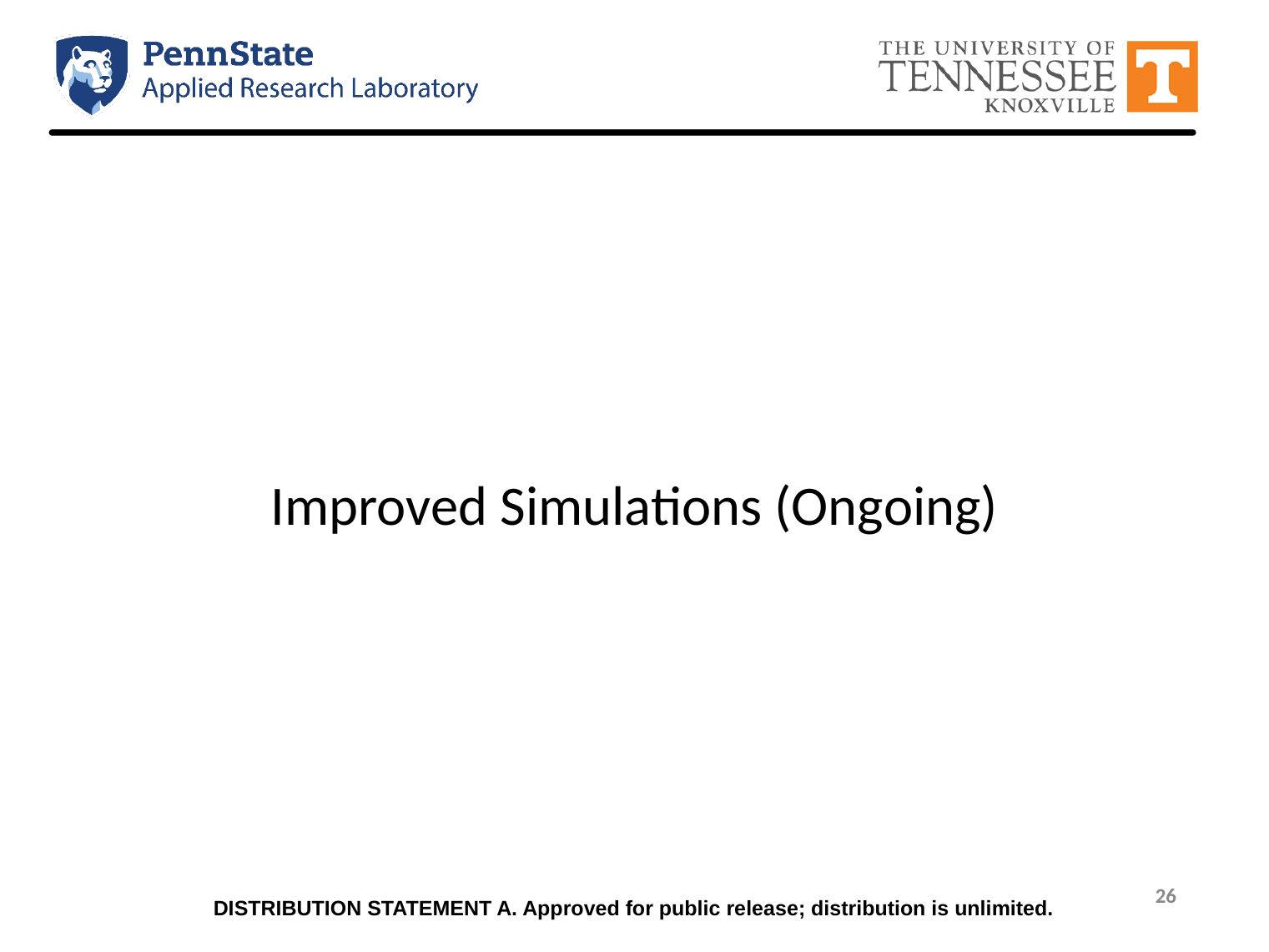

# Improved Simulations (Ongoing)
DISTRIBUTION STATEMENT A. Approved for public release; distribution is unlimited.
26